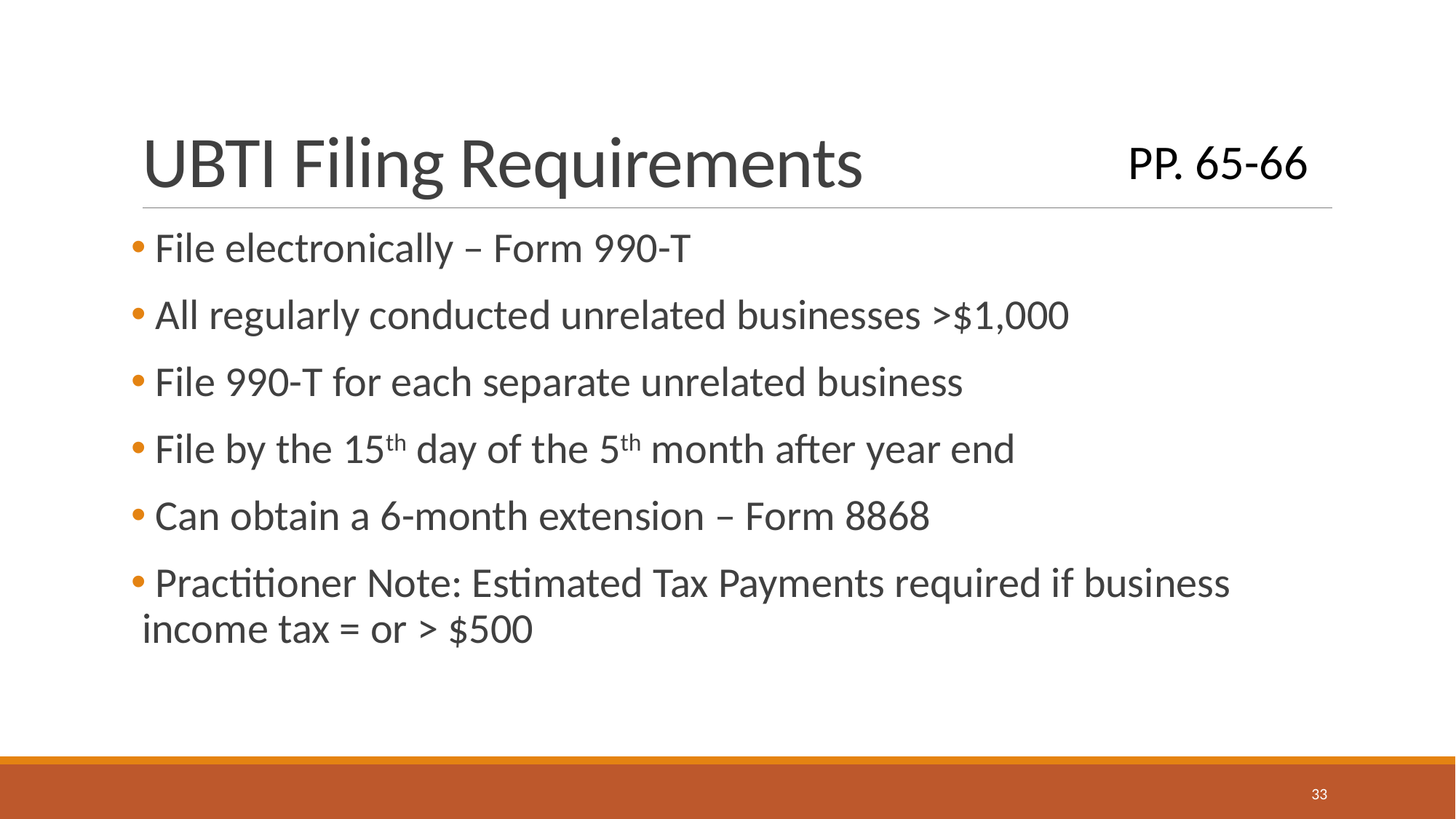

# UBTI Filing Requirements
PP. 65-66
 File electronically – Form 990-T
 All regularly conducted unrelated businesses >$1,000
 File 990-T for each separate unrelated business
 File by the 15th day of the 5th month after year end
 Can obtain a 6-month extension – Form 8868
 Practitioner Note: Estimated Tax Payments required if business income tax = or > $500

33